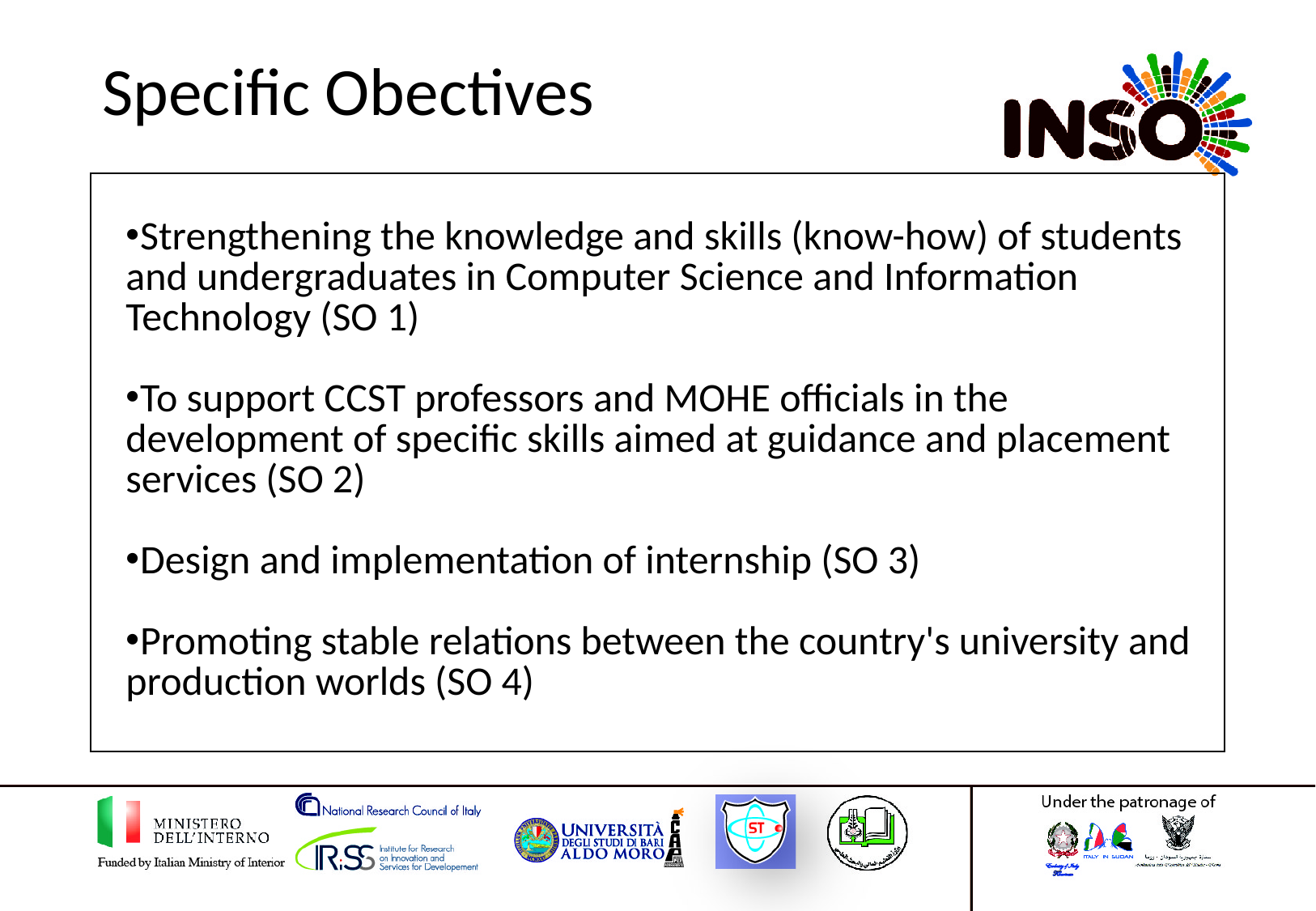

# Specific Obectives
| Strengthening the knowledge and skills (know-how) of students and undergraduates in Computer Science and Information Technology (SO 1) To support CCST professors and MOHE officials in the development of specific skills aimed at guidance and placement services (SO 2) Design and implementation of internship (SO 3) Promoting stable relations between the country's university and production worlds (SO 4) |
| --- |